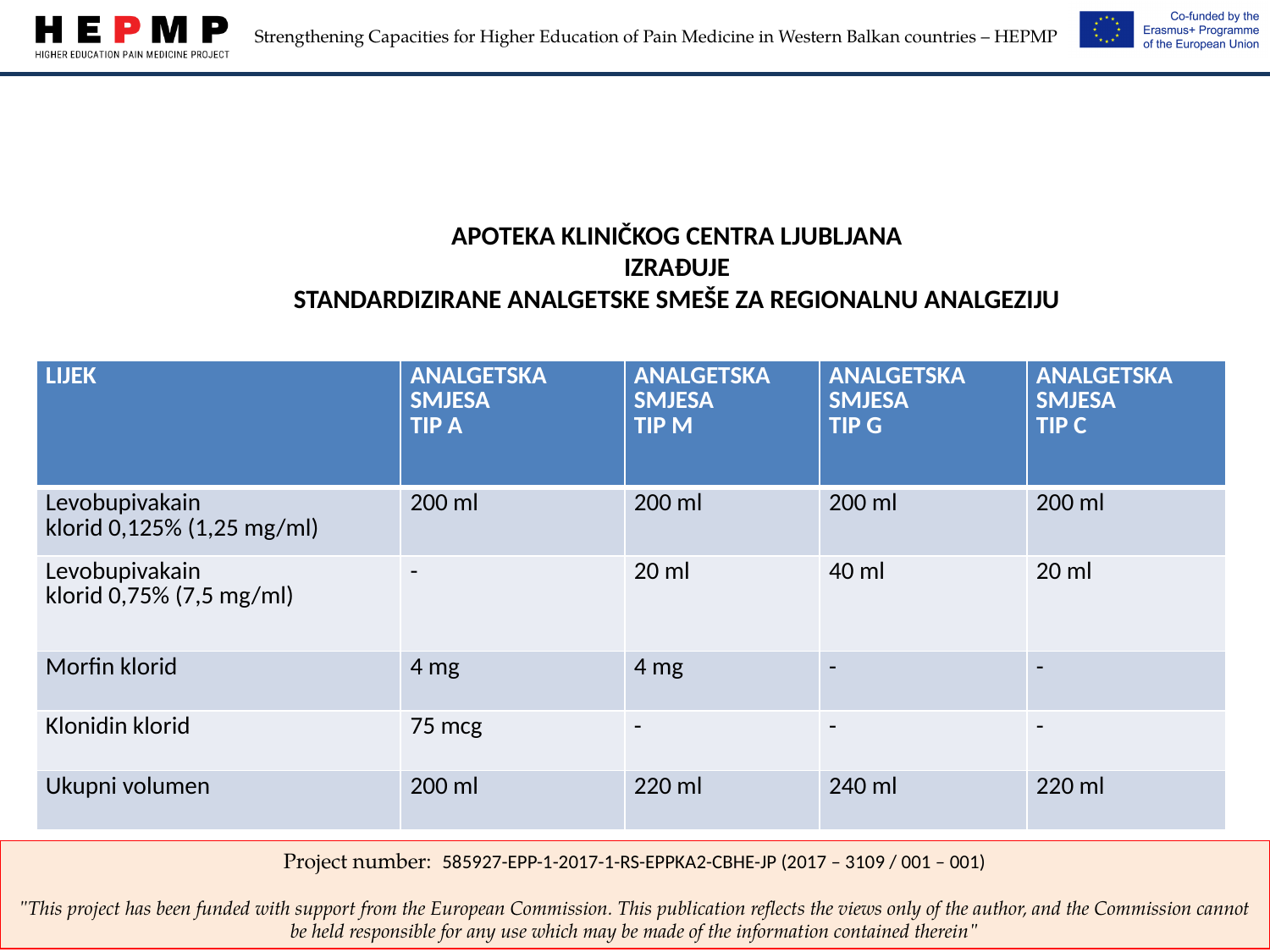

# APOTEKA KLINIČKOG CENTRA LJUBLJANA IZRAĐUJE STANDARDIZIRANE ANALGETSKE SMEŠE ZA REGIONALNU ANALGEZIJU
| LIJEK | ANALGETSKA SMJESA TIP A | ANALGETSKA SMJESA TIP M | ANALGETSKA SMJESA TIP G | ANALGETSKA SMJESA TIP C |
| --- | --- | --- | --- | --- |
| Levobupivakain klorid 0,125% (1,25 mg/ml) | 200 ml | 200 ml | 200 ml | 200 ml |
| Levobupivakain klorid 0,75% (7,5 mg/ml) | - | 20 ml | 40 ml | 20 ml |
| Morfin klorid | 4 mg | 4 mg | - | - |
| Klonidin klorid | 75 mcg | - | - | - |
| Ukupni volumen | 200 ml | 220 ml | 240 ml | 220 ml |